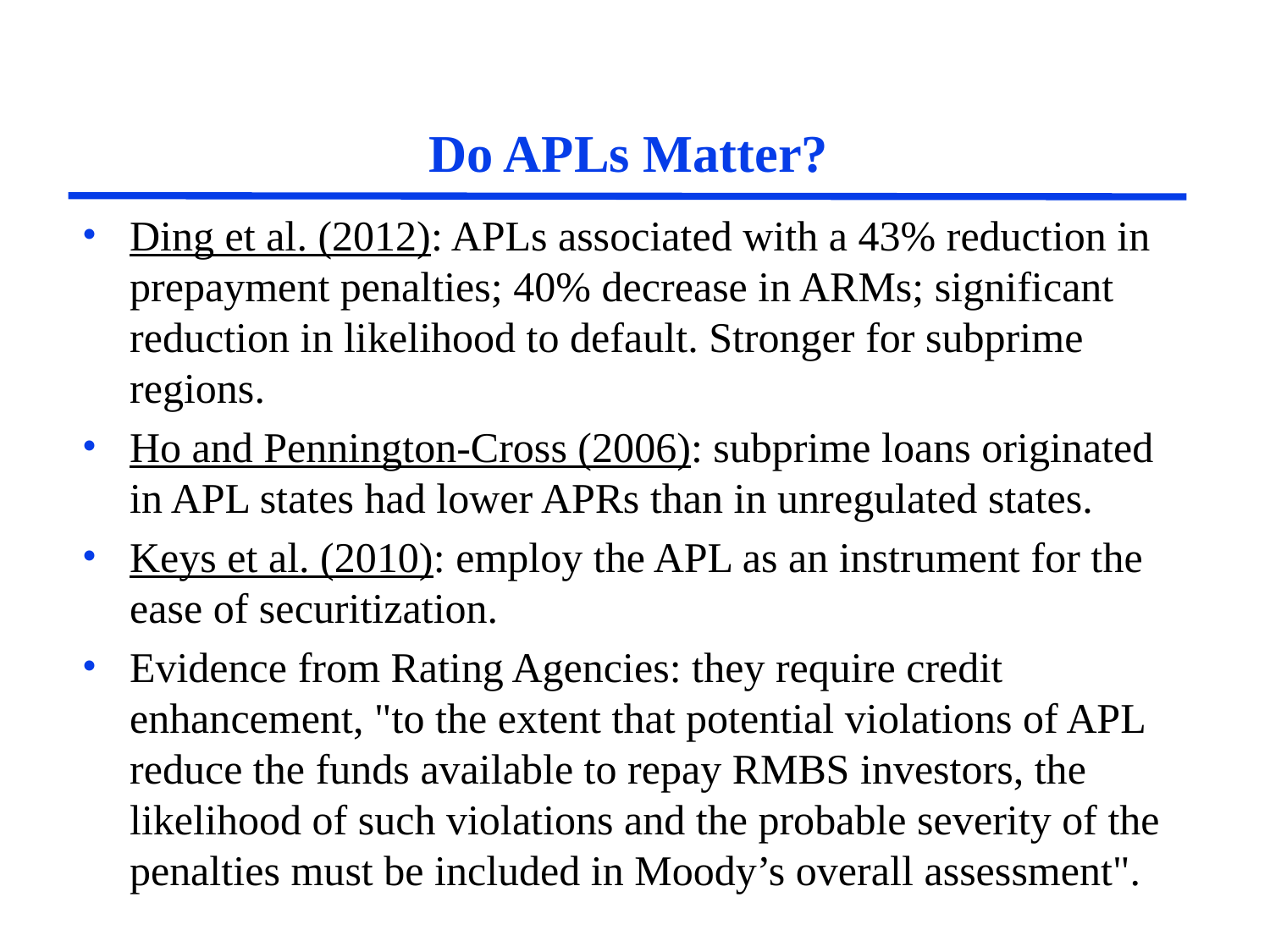

# Do APLs Matter?
Ding et al. (2012): APLs associated with a 43% reduction in prepayment penalties; 40% decrease in ARMs; significant reduction in likelihood to default. Stronger for subprime regions.
Ho and Pennington-Cross (2006): subprime loans originated in APL states had lower APRs than in unregulated states.
Keys et al. (2010): employ the APL as an instrument for the ease of securitization.
Evidence from Rating Agencies: they require credit enhancement, "to the extent that potential violations of APL reduce the funds available to repay RMBS investors, the likelihood of such violations and the probable severity of the penalties must be included in Moody’s overall assessment".